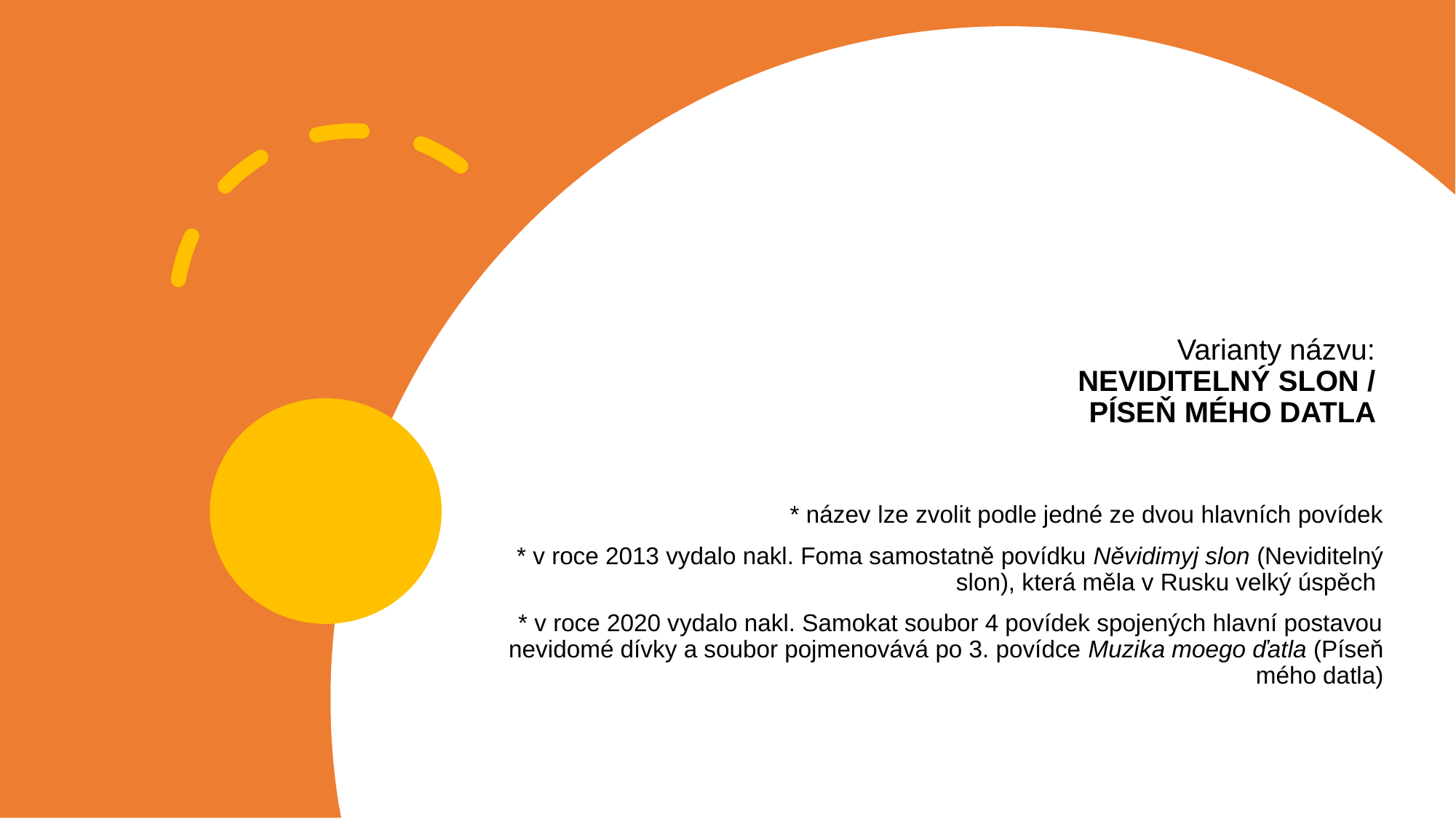

# Varianty názvu: NEVIDITELNÝ SLON / PÍSEŇ MÉHO DATLA

* název lze zvolit podle jedné ze dvou hlavních povídek
* v roce 2013 vydalo nakl. Foma samostatně povídku Něvidimyj slon (Neviditelný slon), která měla v Rusku velký úspěch
* v roce 2020 vydalo nakl. Samokat soubor 4 povídek spojených hlavní postavou nevidomé dívky a soubor pojmenovává po 3. povídce Muzika moego ďatla (Píseň mého datla)